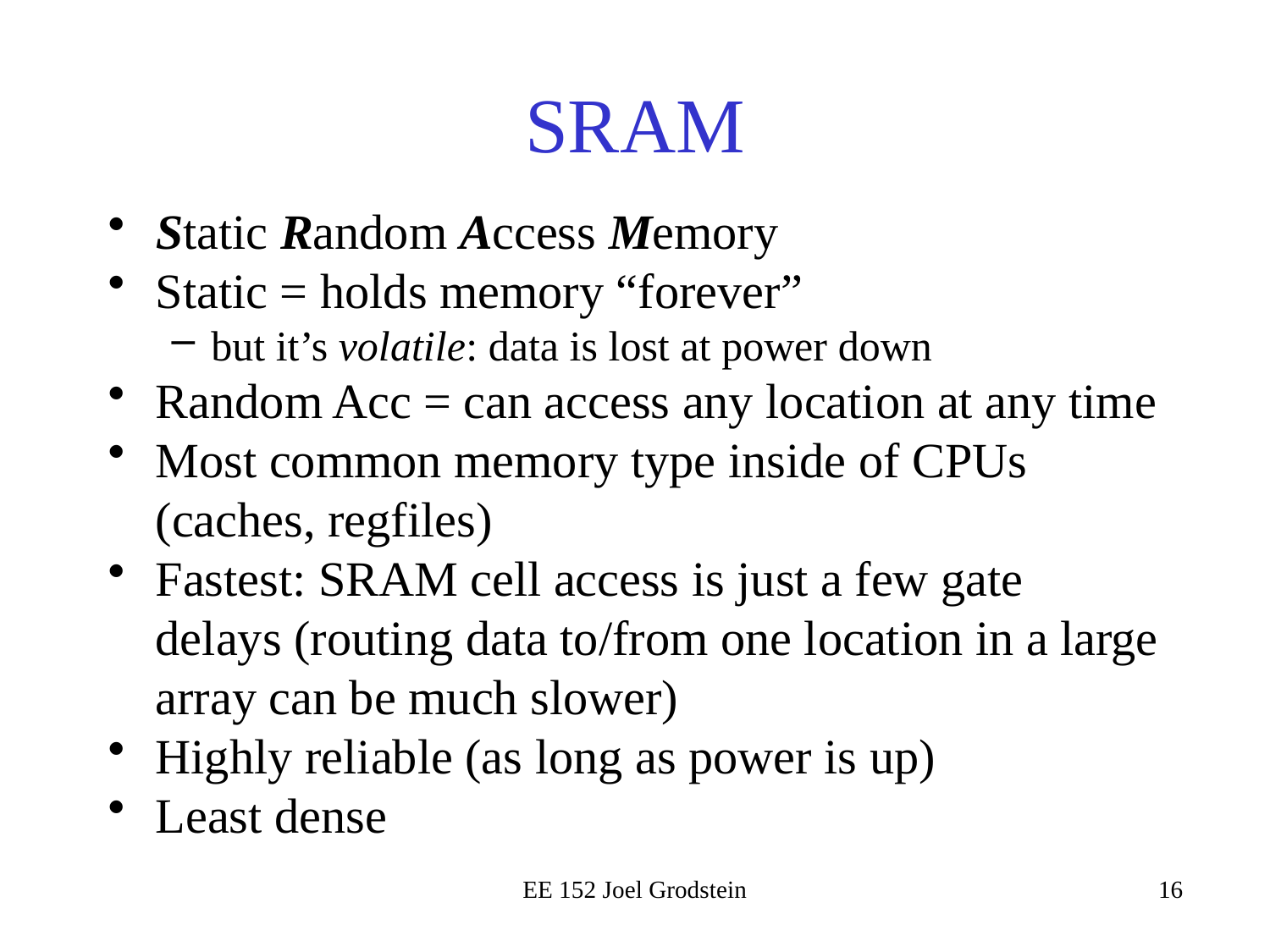

# SRAM
Static Random Access Memory
Static = holds memory “forever”
but it’s volatile: data is lost at power down
Random Acc = can access any location at any time
Most common memory type inside of CPUs (caches, regfiles)
Fastest: SRAM cell access is just a few gate delays (routing data to/from one location in a large array can be much slower)
Highly reliable (as long as power is up)
Least dense

EE 152 Joel Grodstein